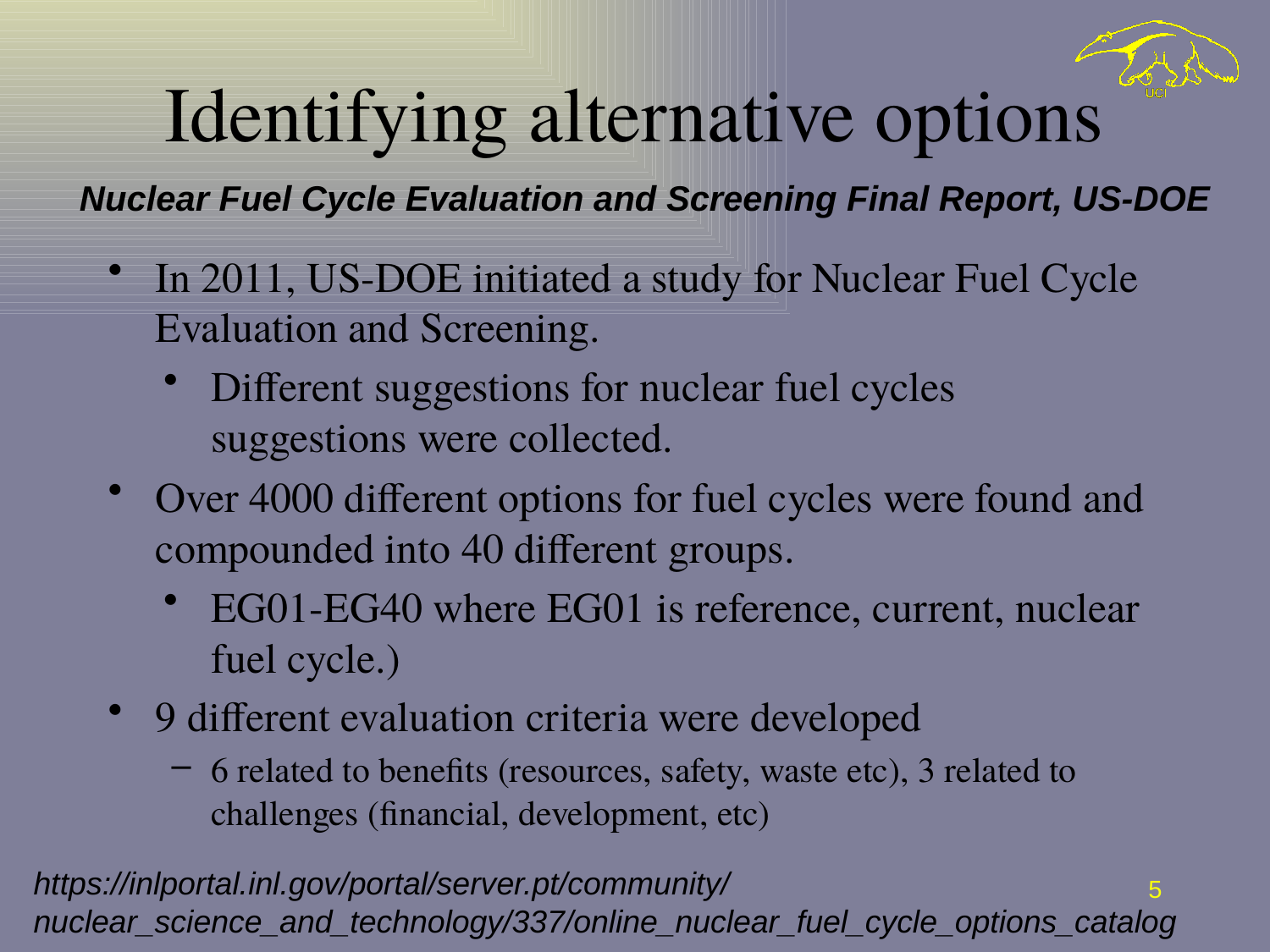

# Identifying alternative options
Nuclear Fuel Cycle Evaluation and Screening Final Report, US-DOE
In 2011, US-DOE initiated a study for Nuclear Fuel Cycle Evaluation and Screening.
Different suggestions for nuclear fuel cycles suggestions were collected.
Over 4000 different options for fuel cycles were found and compounded into 40 different groups.
EG01-EG40 where EG01 is reference, current, nuclear fuel cycle.)
9 different evaluation criteria were developed
6 related to benefits (resources, safety, waste etc), 3 related to challenges (financial, development, etc)

https://inlportal.inl.gov/portal/server.pt/community/nuclear_science_and_technology/337/online_nuclear_fuel_cycle_options_catalog
5